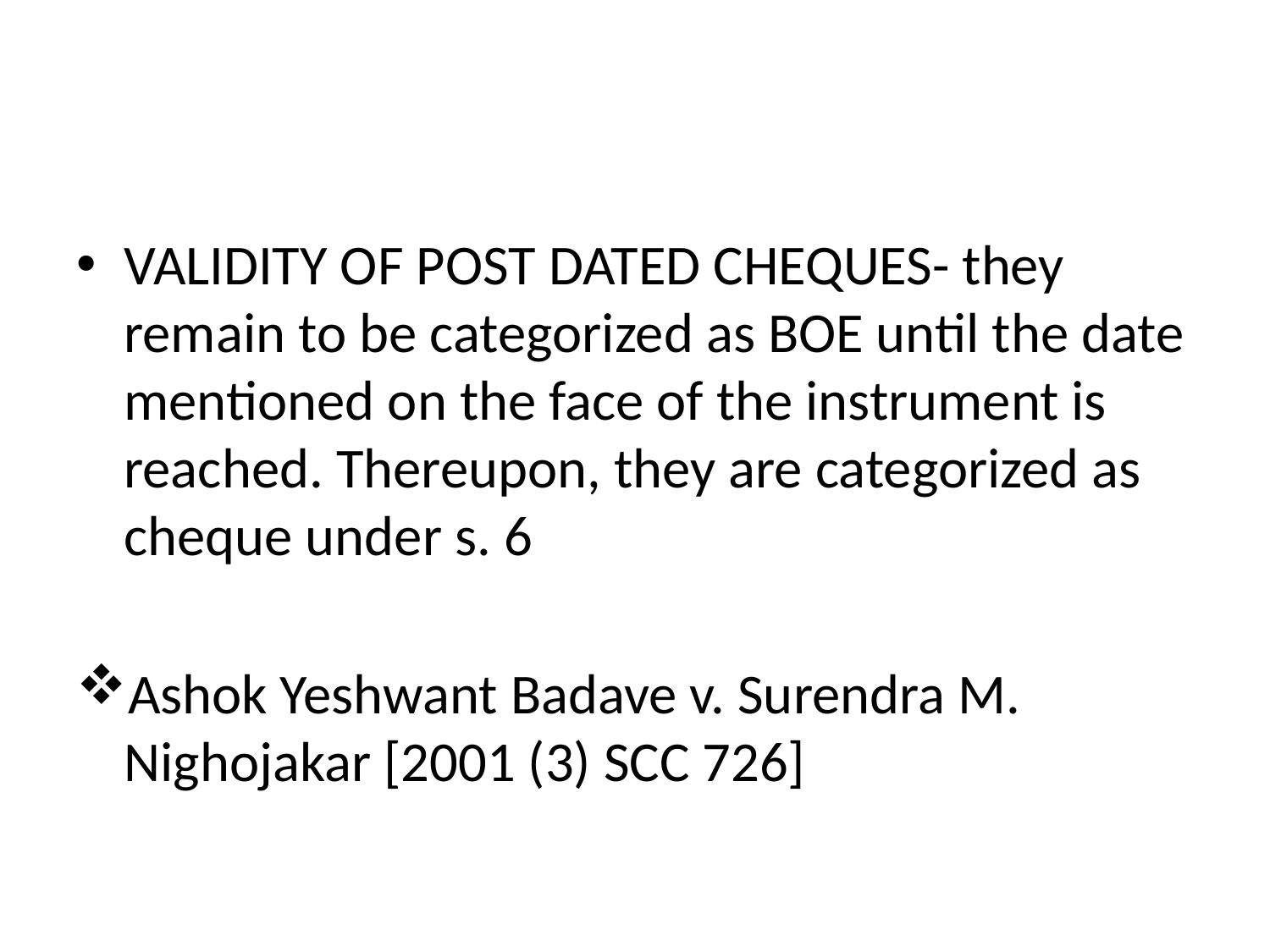

#
VALIDITY OF POST DATED CHEQUES- they remain to be categorized as BOE until the date mentioned on the face of the instrument is reached. Thereupon, they are categorized as cheque under s. 6

Ashok Yeshwant Badave v. Surendra M. Nighojakar [2001 (3) SCC 726]